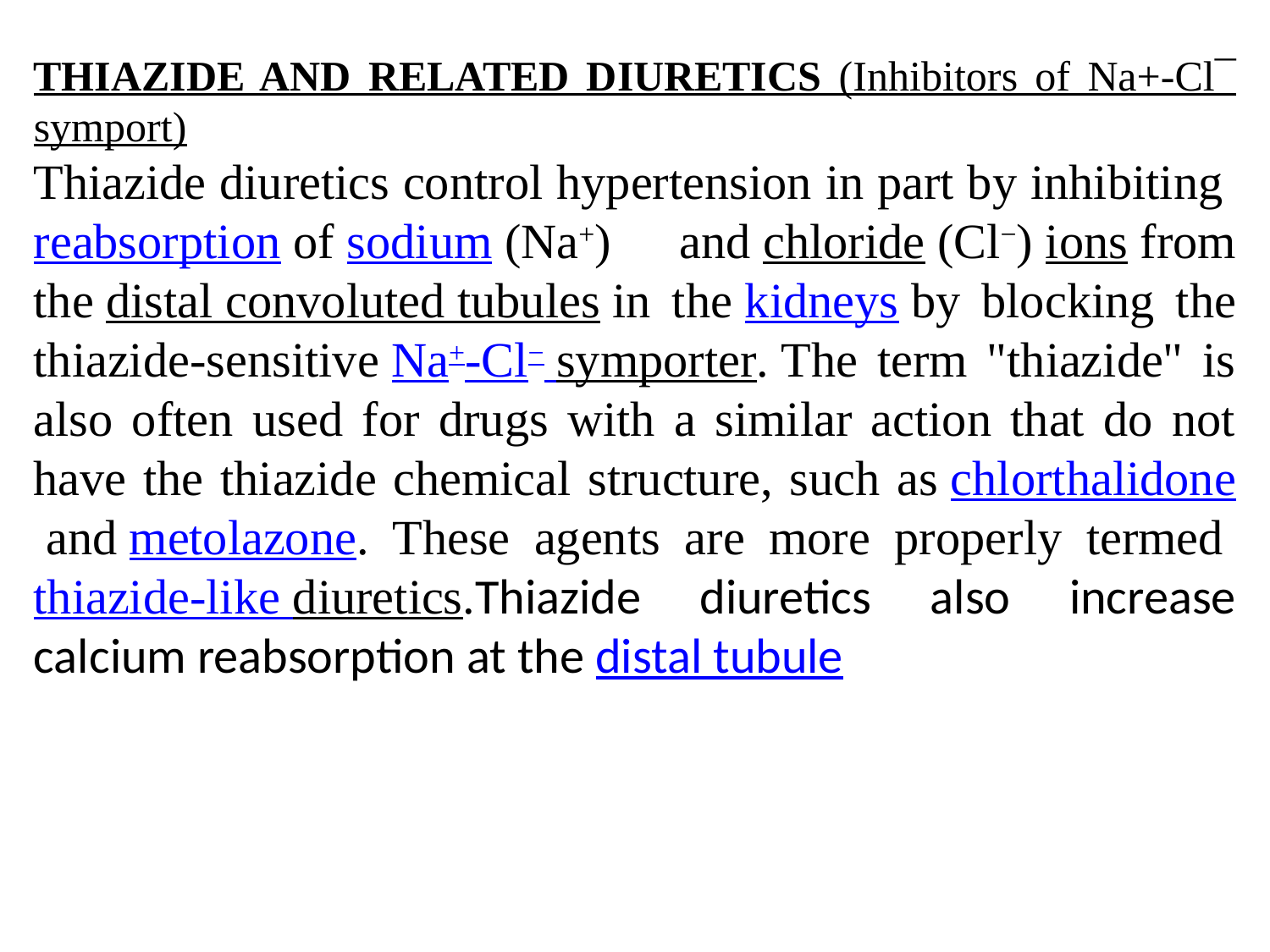

THIAZIDE AND RELATED DIURETICS (Inhibitors of Na+-Cl¯ symport)
Thiazide diuretics control hypertension in part by inhibiting reabsorption of sodium (Na+) and chloride (Cl−) ions from the distal convoluted tubules in the kidneys by blocking the thiazide-sensitive Na+-Cl− symporter. The term "thiazide" is also often used for drugs with a similar action that do not have the thiazide chemical structure, such as chlorthalidone and metolazone. These agents are more properly termed thiazide-like diuretics.Thiazide diuretics also increase calcium reabsorption at the distal tubule